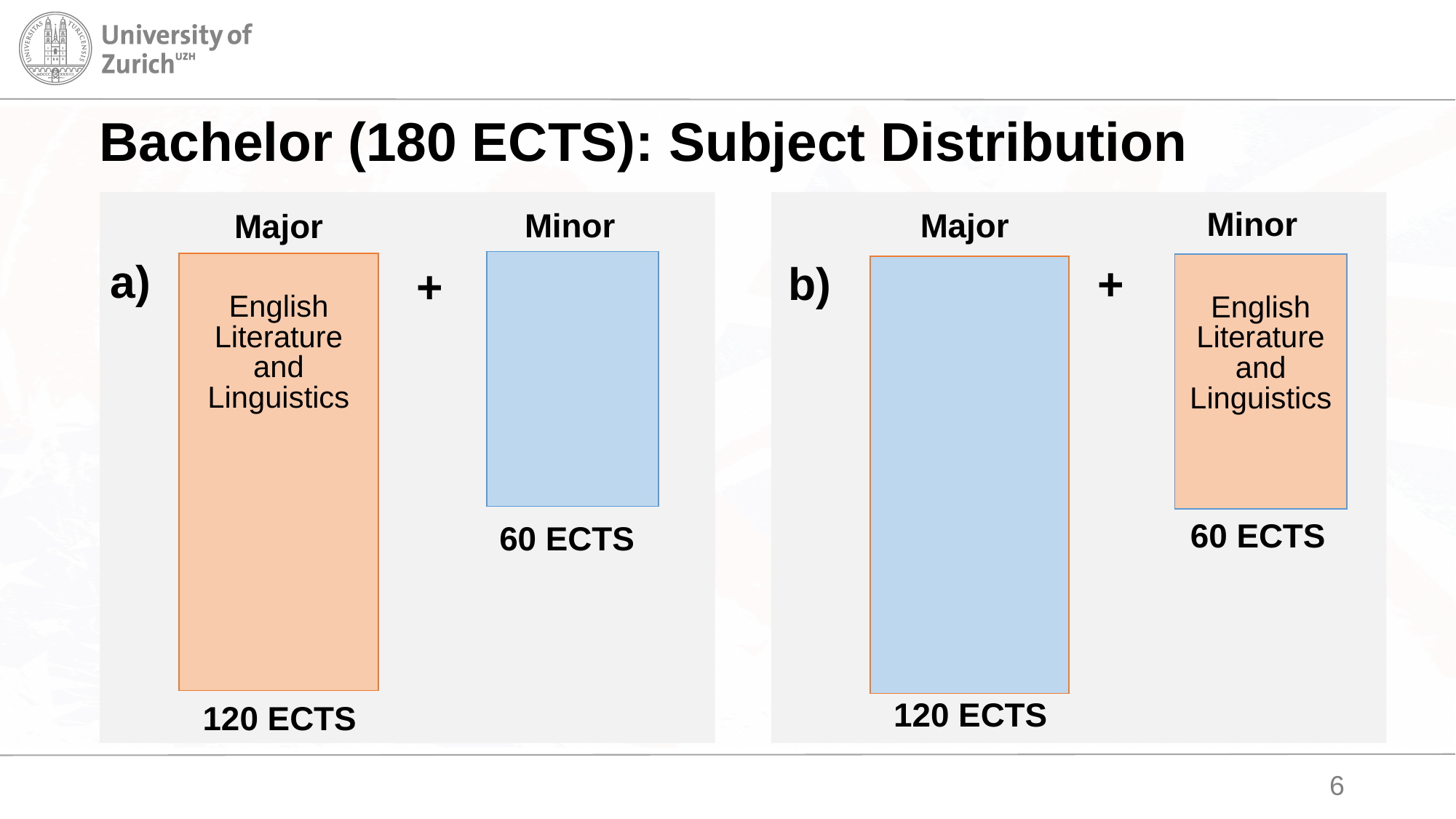

# Bachelor (180 ECTS): Subject Distribution

Major
Major
Minor
Minor

a)
b)
+
|  |
| --- |
+
| English Literature and Linguistics |
| --- |
| English Literature and Linguistics |
| --- |

|  |
| --- |
60 ECTS
60 ECTS
90 ECTS
120 ECTS
120 ECTS